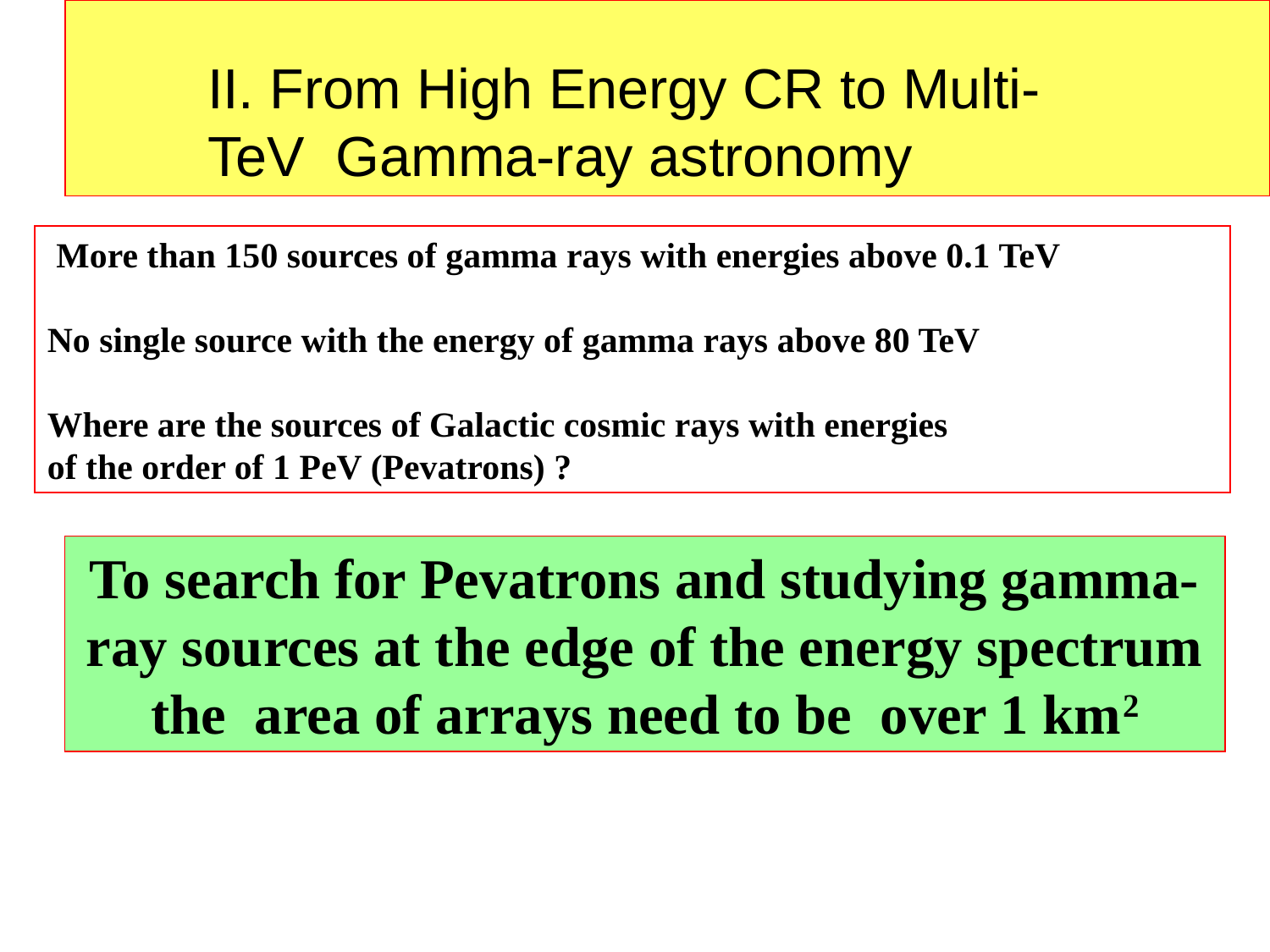

#
II. From High Energy CR to Multi-TeV  Gamma-ray astronomy
 More than 150 sources of gamma rays with energies above 0.1 TeV

No single source with the energy of gamma rays above 80 TeV

Where are the sources of Galactic cosmic rays with energies
of the order of 1 PeV (Pevatrons) ?
To search for Pevatrons and studying gamma-ray sources at the edge of the energy spectrum the  area of arrays need to be  over 1 km2